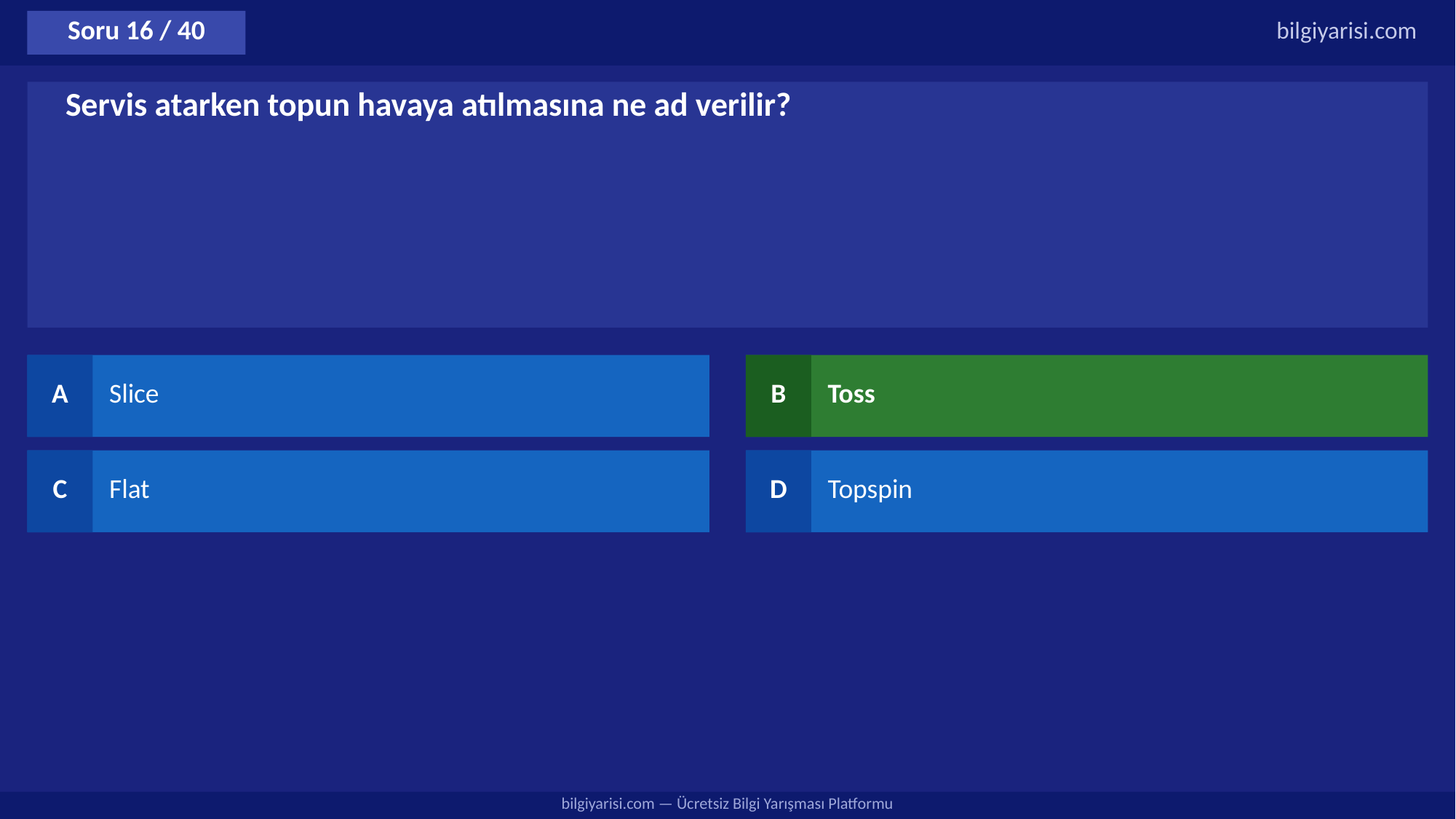

Soru 16 / 40
bilgiyarisi.com

Servis atarken topun havaya atılmasına ne ad verilir?

A
Slice

B
Toss

C
Flat

D
Topspin
bilgiyarisi.com — Ücretsiz Bilgi Yarışması Platformu